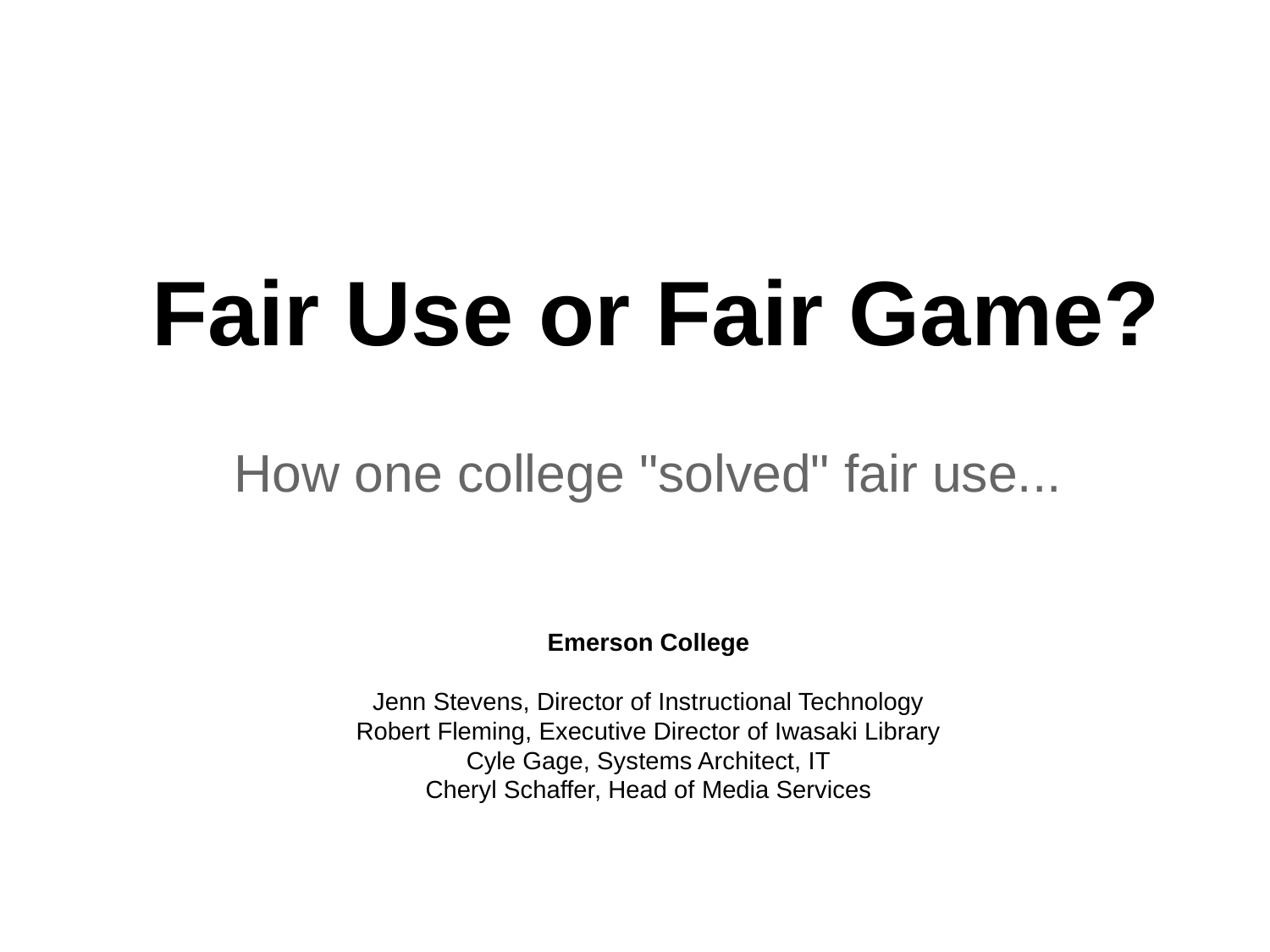

# Fair Use or Fair Game?
How one college "solved" fair use...
Emerson College

Jenn Stevens, Director of Instructional Technology
Robert Fleming, Executive Director of Iwasaki Library
Cyle Gage, Systems Architect, IT
Cheryl Schaffer, Head of Media Services